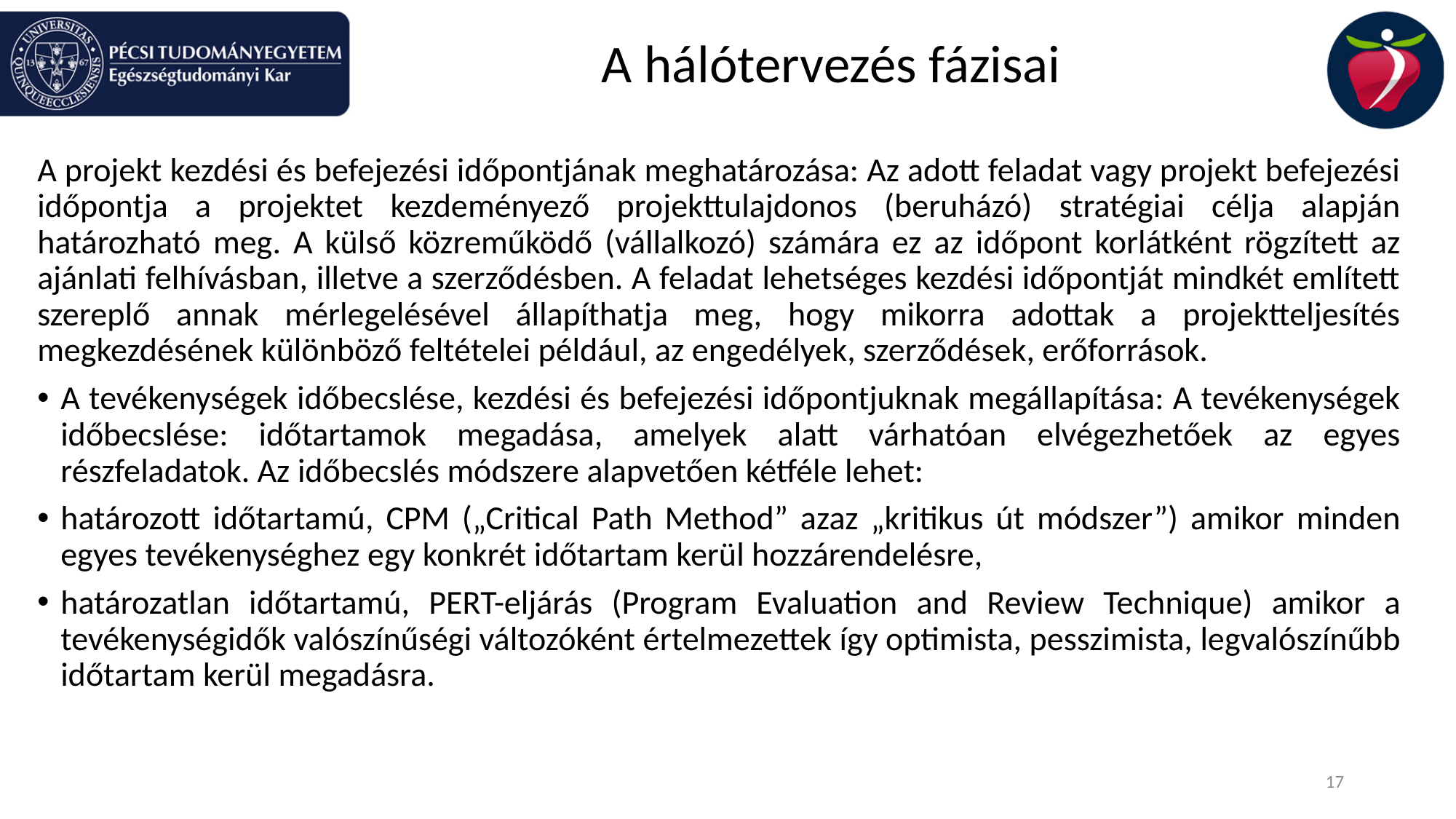

# A hálótervezés fázisai
A projekt kezdési és befejezési időpontjának meghatározása: Az adott feladat vagy projekt befejezési időpontja a projektet kezdeményező projekttulajdonos (beruházó) stratégiai célja alapján határozható meg. A külső közreműködő (vállalkozó) számára ez az időpont korlátként rögzített az ajánlati felhívásban, illetve a szerződésben. A feladat lehetséges kezdési időpontját mindkét említett szereplő annak mérlegelésével állapíthatja meg, hogy mikorra adottak a projektteljesítés megkezdésének különböző feltételei például, az engedélyek, szerződések, erőforrások.
A tevékenységek időbecslése, kezdési és befejezési időpontjuknak megállapítása: A tevékenységek időbecslése: időtartamok megadása, amelyek alatt várhatóan elvégezhetőek az egyes részfeladatok. Az időbecslés módszere alapvetően kétféle lehet:
határozott időtartamú, CPM („Critical Path Method” azaz „kritikus út módszer”) amikor minden egyes tevékenységhez egy konkrét időtartam kerül hozzárendelésre,
határozatlan időtartamú, PERT-eljárás (Program Evaluation and Review Technique) amikor a tevékenységidők valószínűségi változóként értelmezettek így optimista, pesszimista, legvalószínűbb időtartam kerül megadásra.
17